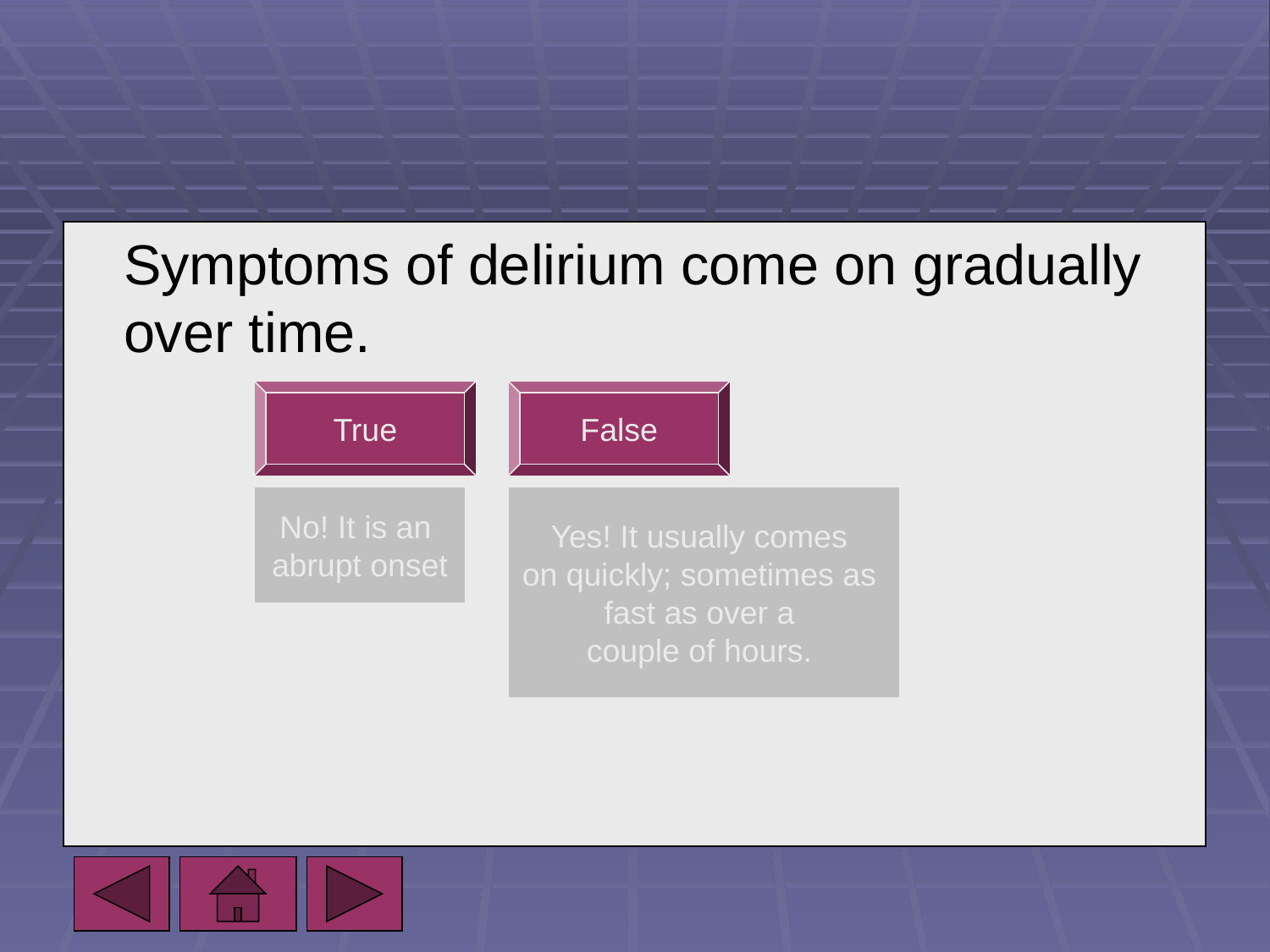

Symptoms of delirium come on gradually over time.

True
False
No! It is an
abrupt onset
Yes! It usually comes
on quickly; sometimes as
fast as over a
couple of hours.